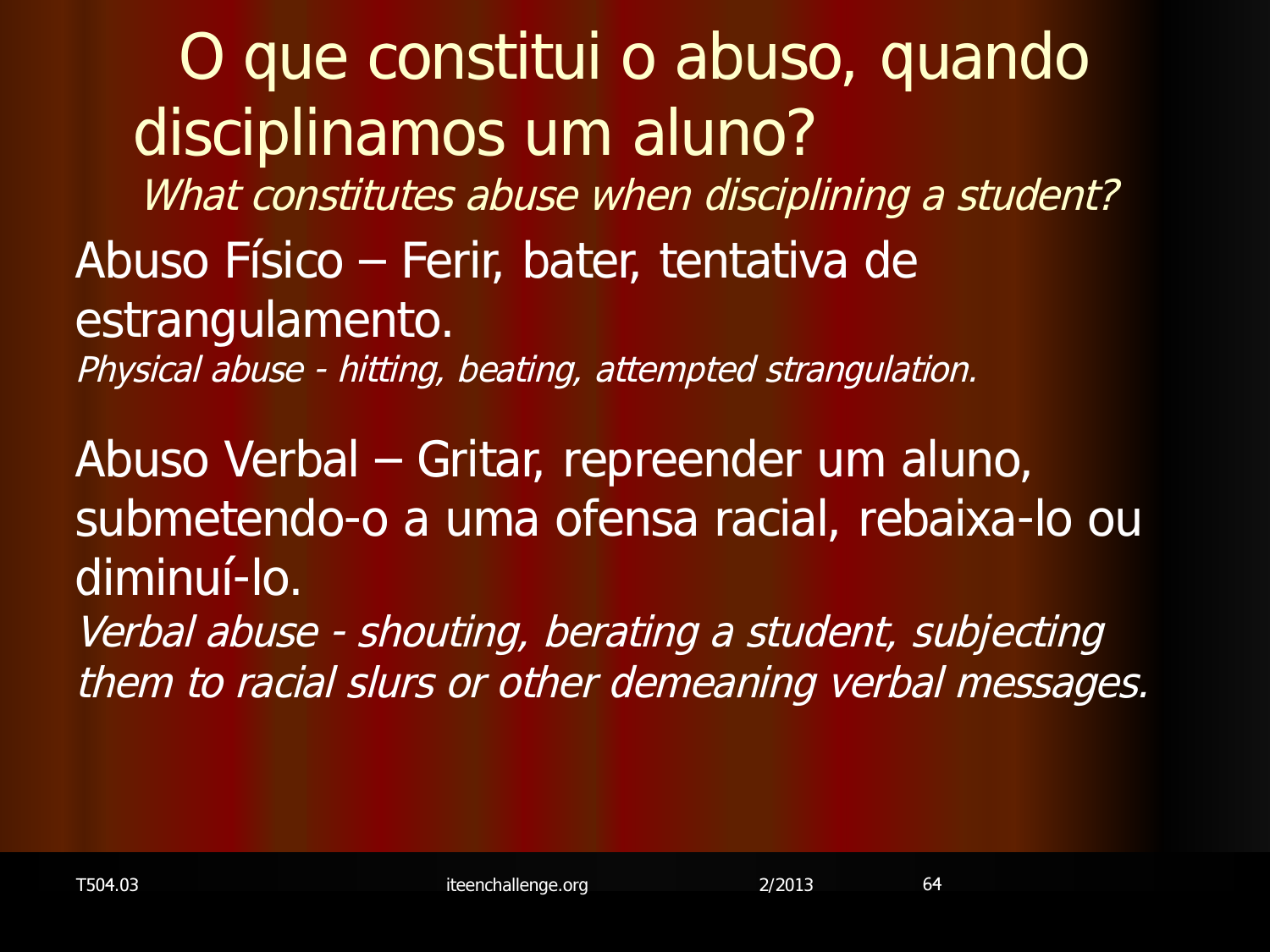

O que constitui o abuso, quando disciplinamos um aluno?                 What constitutes abuse when disciplining a student?
Abuso Físico – Ferir, bater, tentativa de estrangulamento.                                                Physical abuse - hitting, beating, attempted strangulation.

Abuso Verbal – Gritar, repreender um aluno, submetendo-o a uma ofensa racial, rebaixa-lo ou diminuí-lo.                                                     Verbal abuse - shouting, berating a student, subjecting them to racial slurs or other demeaning verbal messages.

64
T504.03
iteenchallenge.org                               2/2013